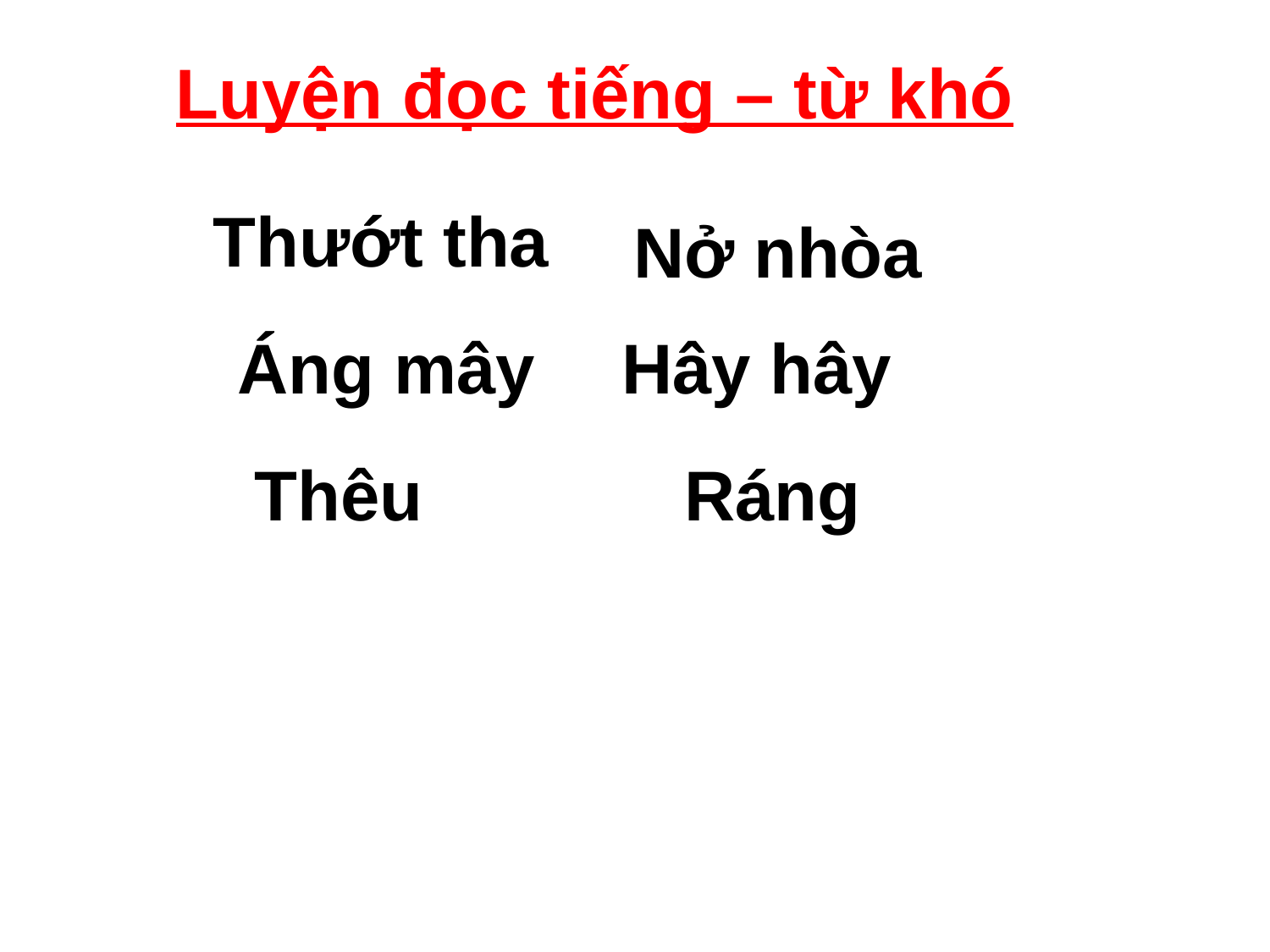

Luyện đọc tiếng – từ khó
Thướt tha
Nở nhòa
Áng mây
Hây hây
Thêu
Ráng